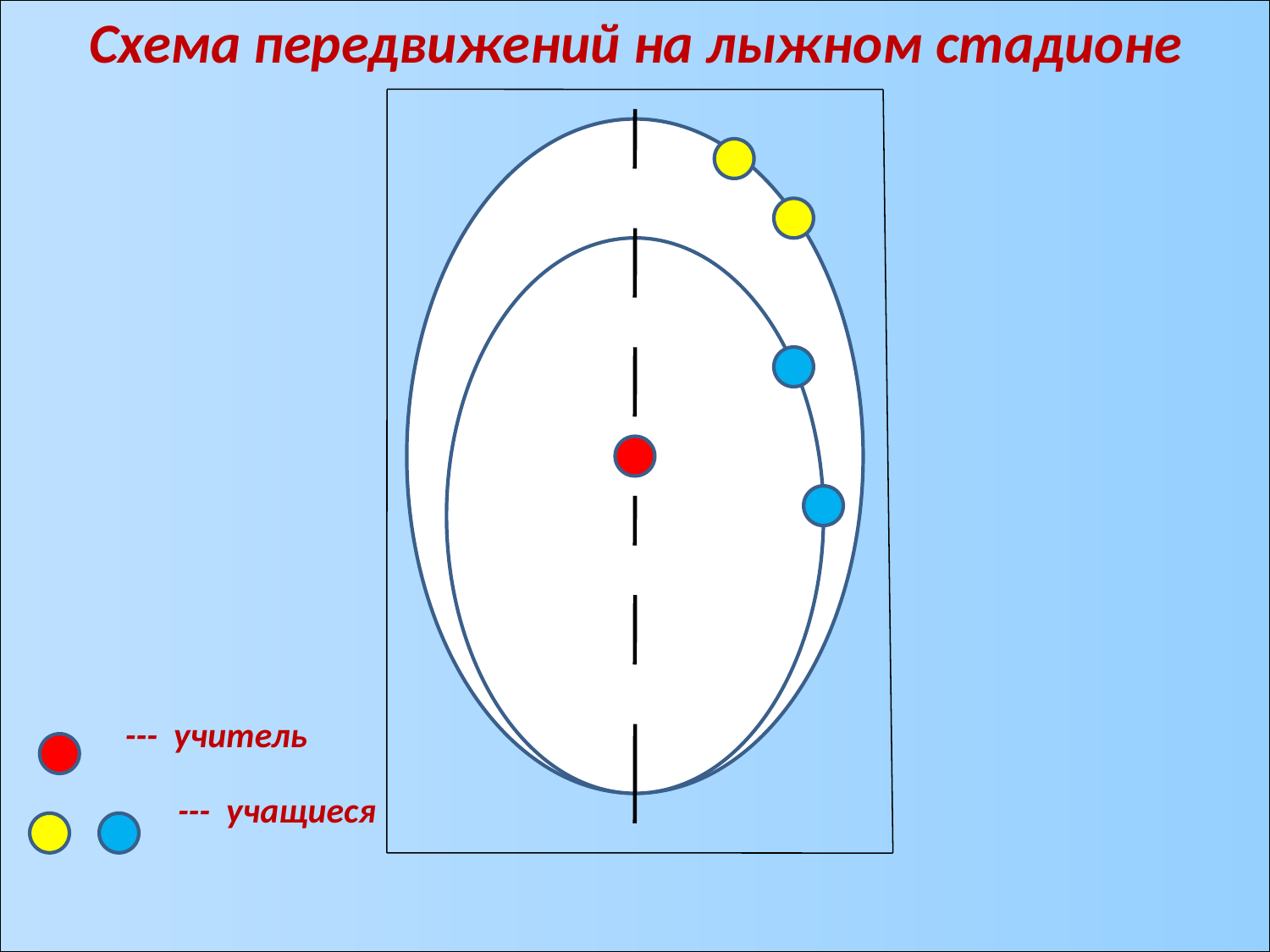

Схема передвижений на лыжном стадионе

              ---  учитель
             ---  учащиеся